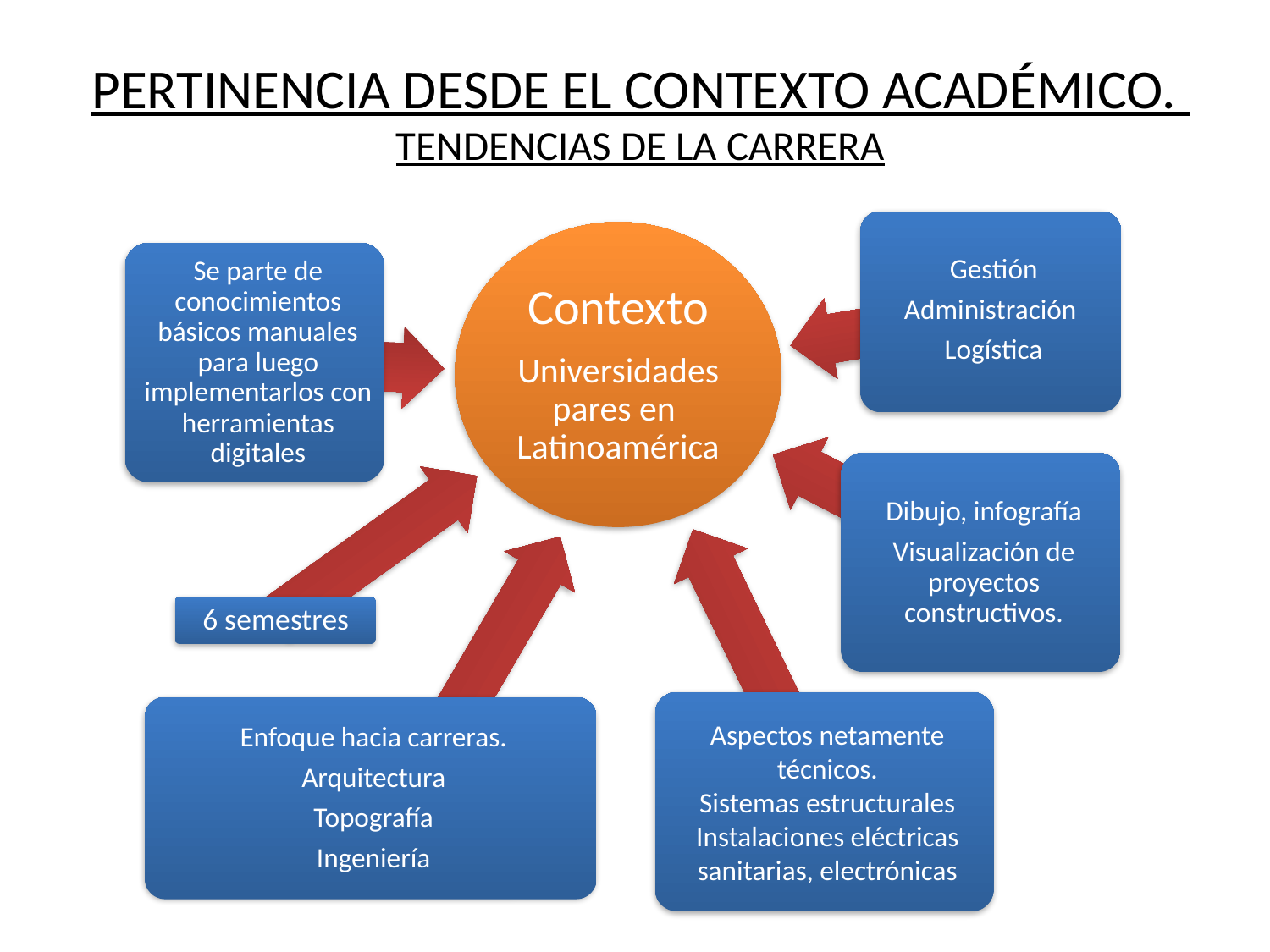

# PERTINENCIA DESDE EL CONTEXTO ACADÉMICO. TENDENCIAS DE LA CARRERA
Contexto
Universidades pares en  Latinoamérica
6 semestres
Se parte de conocimientos básicos manuales para luego implementarlos con herramientas digitales
Enfoque hacia carreras.
Arquitectura
Topografía
Ingeniería
Gestión
Administración
Logística

Dibujo, infografía
Visualización de proyectos constructivos.
Aspectos netamente técnicos.
Sistemas estructurales
Instalaciones eléctricas sanitarias, electrónicas